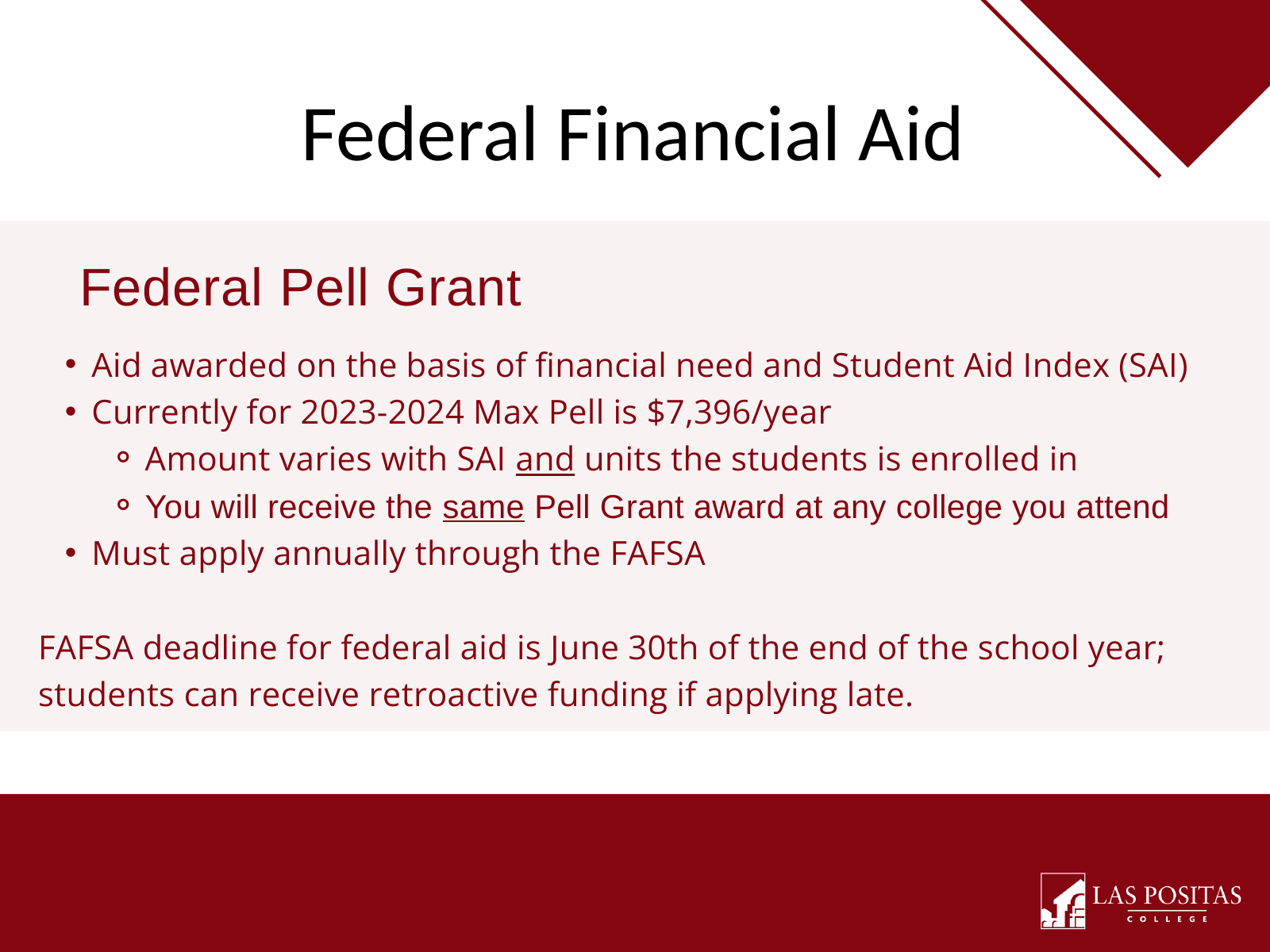

Federal Financial Aid
Federal Pell Grant

Aid awarded on the basis of financial need and Student Aid Index (SAI)
Currently for 2023-2024 Max Pell is $7,396/year
Amount varies with SAI and units the students is enrolled in
You will receive the same Pell Grant award at any college you attend
Must apply annually through the FAFSA

FAFSA deadline for federal aid is June 30th of the end of the school year; students can receive retroactive funding if applying late.